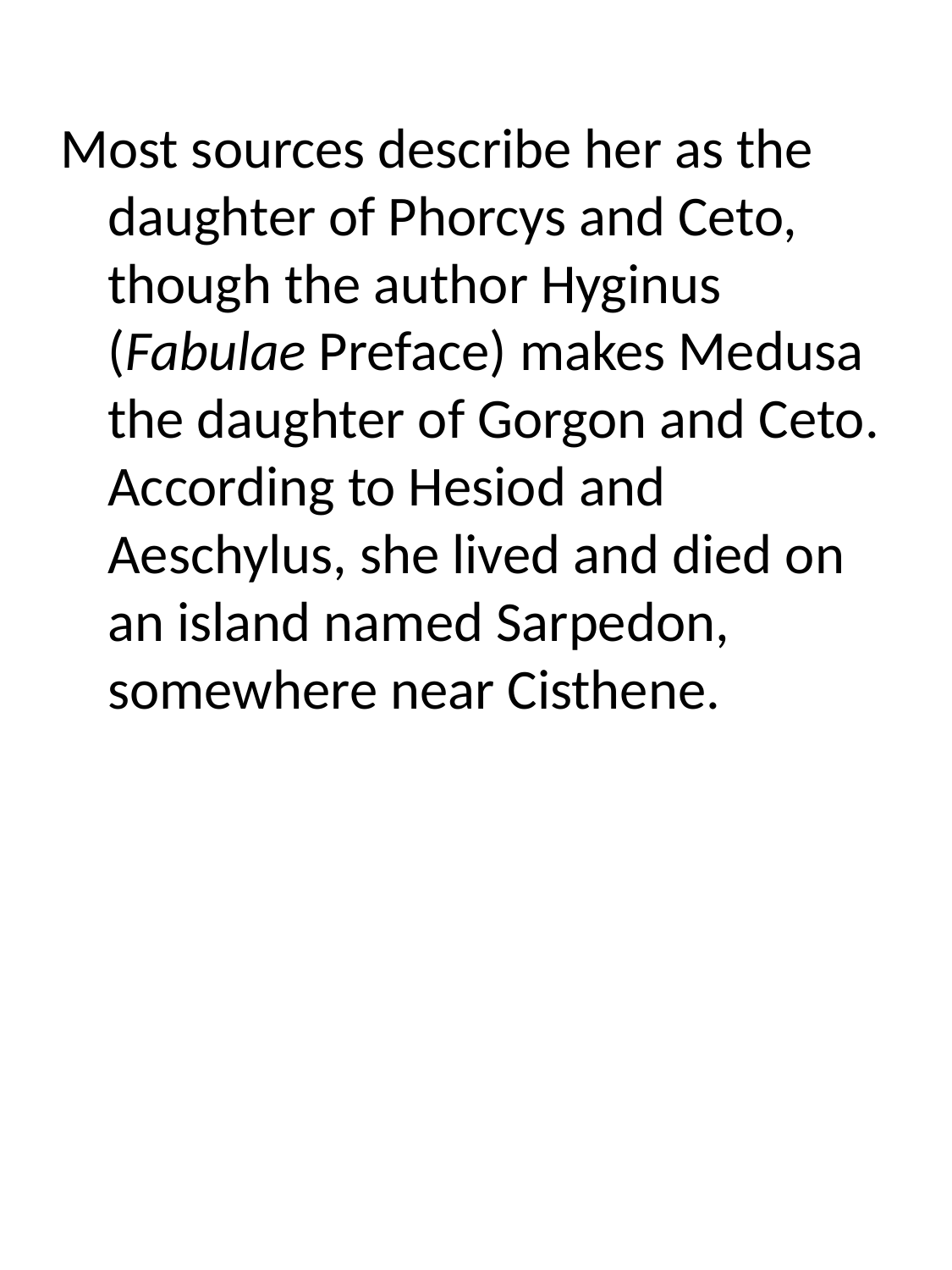

Most sources describe her as the daughter of Phorcys and Ceto, though the author Hyginus (Fabulae Preface) makes Medusa the daughter of Gorgon and Ceto. According to Hesiod and Aeschylus, she lived and died on an island named Sarpedon, somewhere near Cisthene.